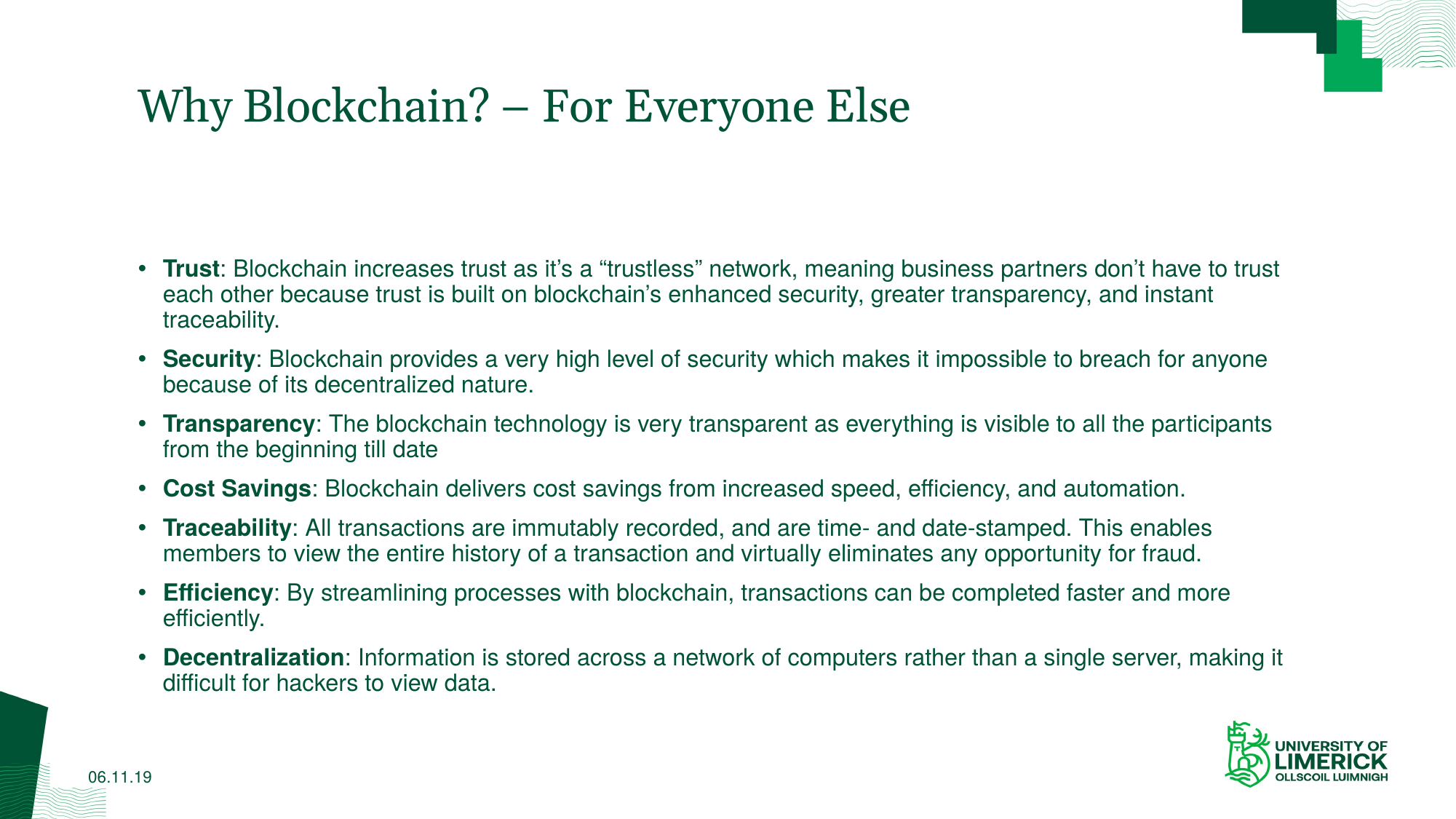

# Why Blockchain? – For Everyone Else
Trust: Blockchain increases trust as it’s a “trustless” network, meaning business partners don’t have to trust each other because trust is built on blockchain’s enhanced security, greater transparency, and instant traceability.
Security: Blockchain provides a very high level of security which makes it impossible to breach for anyone because of its decentralized nature.
Transparency: The blockchain technology is very transparent as everything is visible to all the participants from the beginning till date
Cost Savings: Blockchain delivers cost savings from increased speed, efficiency, and automation.
Traceability: All transactions are immutably recorded, and are time- and date-stamped. This enables members to view the entire history of a transaction and virtually eliminates any opportunity for fraud.
Efficiency: By streamlining processes with blockchain, transactions can be completed faster and more efficiently.
Decentralization: Information is stored across a network of computers rather than a single server, making it difficult for hackers to view data.
06.11.19